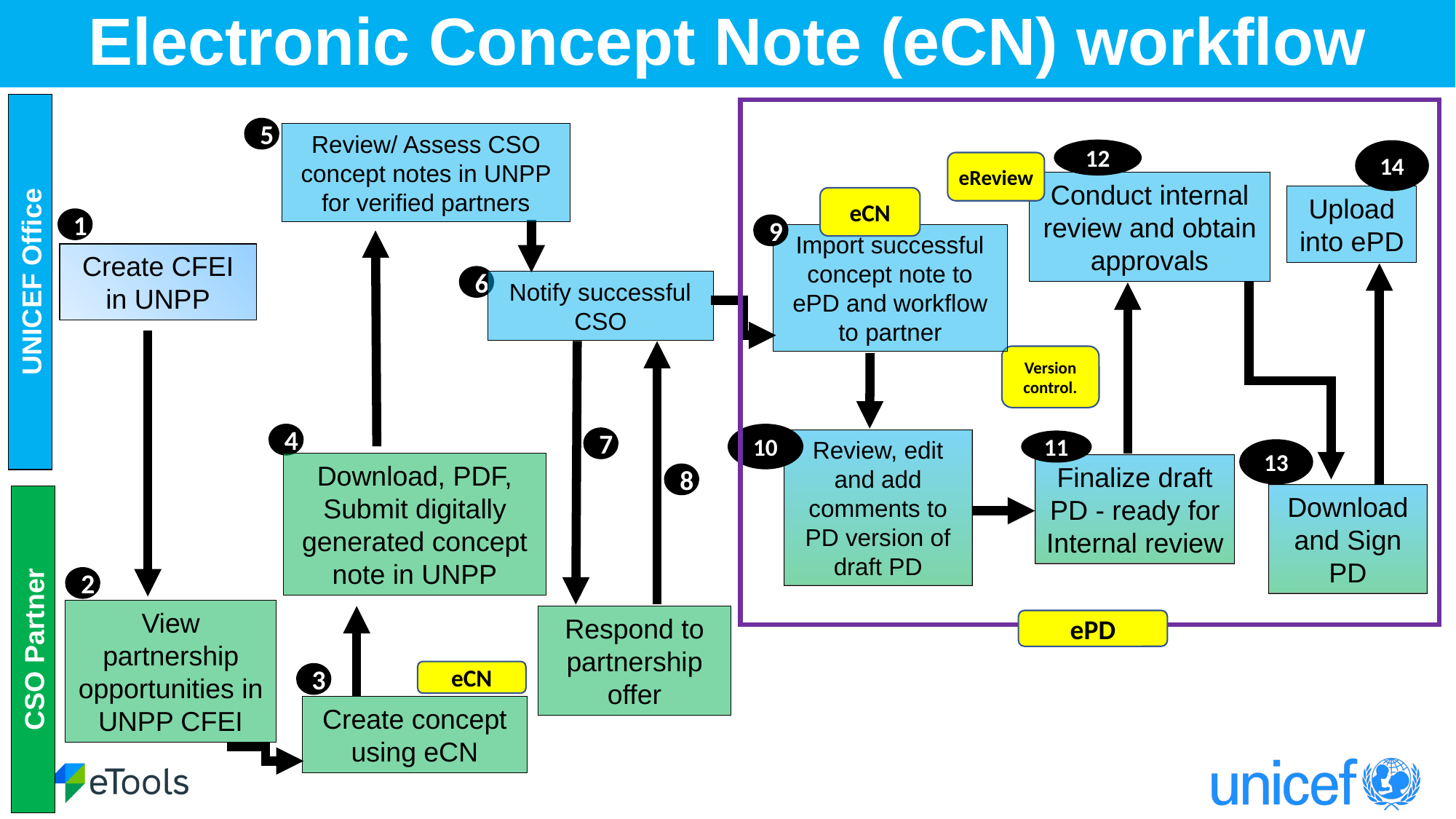

# Electronic Concept Note (eCN) workflow

5
Review/ Assess CSO concept notes in UNPP for verified partners
12
14
eReview
Conduct internal review and obtain approvals
Upload into ePD
eCN
1
9
Import successful concept note to ePD and workflow to partner
Create CFEI in UNPP
UNICEF Office
UNICEF Office
UNICEF Office
6
Notify successful CSO
Version control.
10
4
7
Review, edit and add comments to PD version of draft PD
11
13
Download, PDF, Submit digitally generated concept note in UNPP
Finalize draft PD - ready for Internal review
8
Download and Sign PD
2
View partnership opportunities in UNPP CFEI
Respond to partnership offer
ePD
CSO Partner
CSO Partner
eCN
3
Create concept using eCN